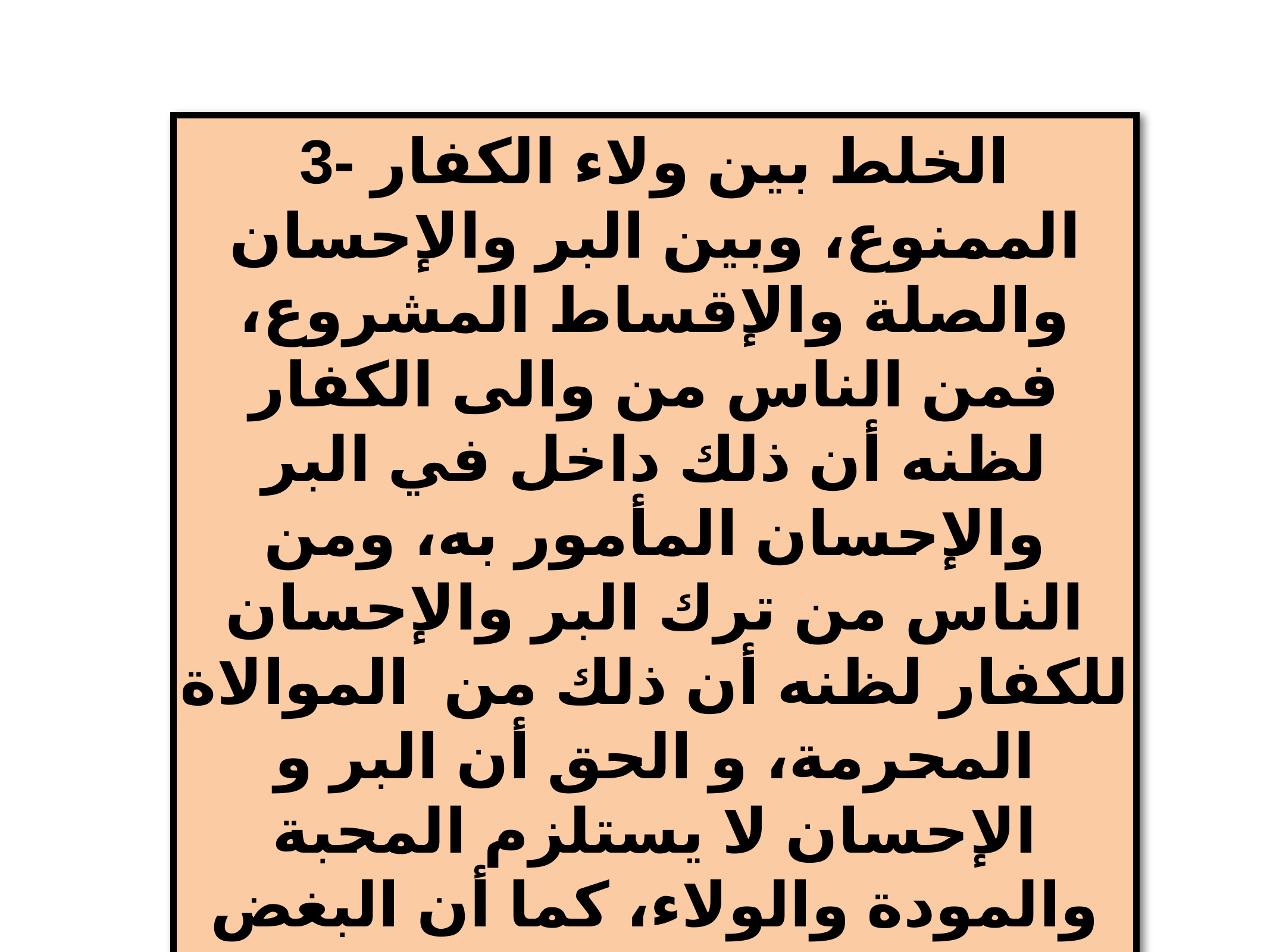

3- الخلط بين ولاء الكفار الممنوع، وبين البر والإحسان والصلة والإقساط المشروع، فمن الناس من والى الكفار لظنه أن ذلك داخل في البر والإحسان المأمور به، ومن الناس من ترك البر والإحسان للكفار لظنه أن ذلك من  الموالاة المحرمة، و الحق أن البر و الإحسان لا يستلزم المحبة والمودة والولاء، كما أن البغض والكراهية لا يستلزم عدم البر والإحسان والإقساط و قد ذكر الله تعالى في كتابه البر بالكفار غير المحاربين.